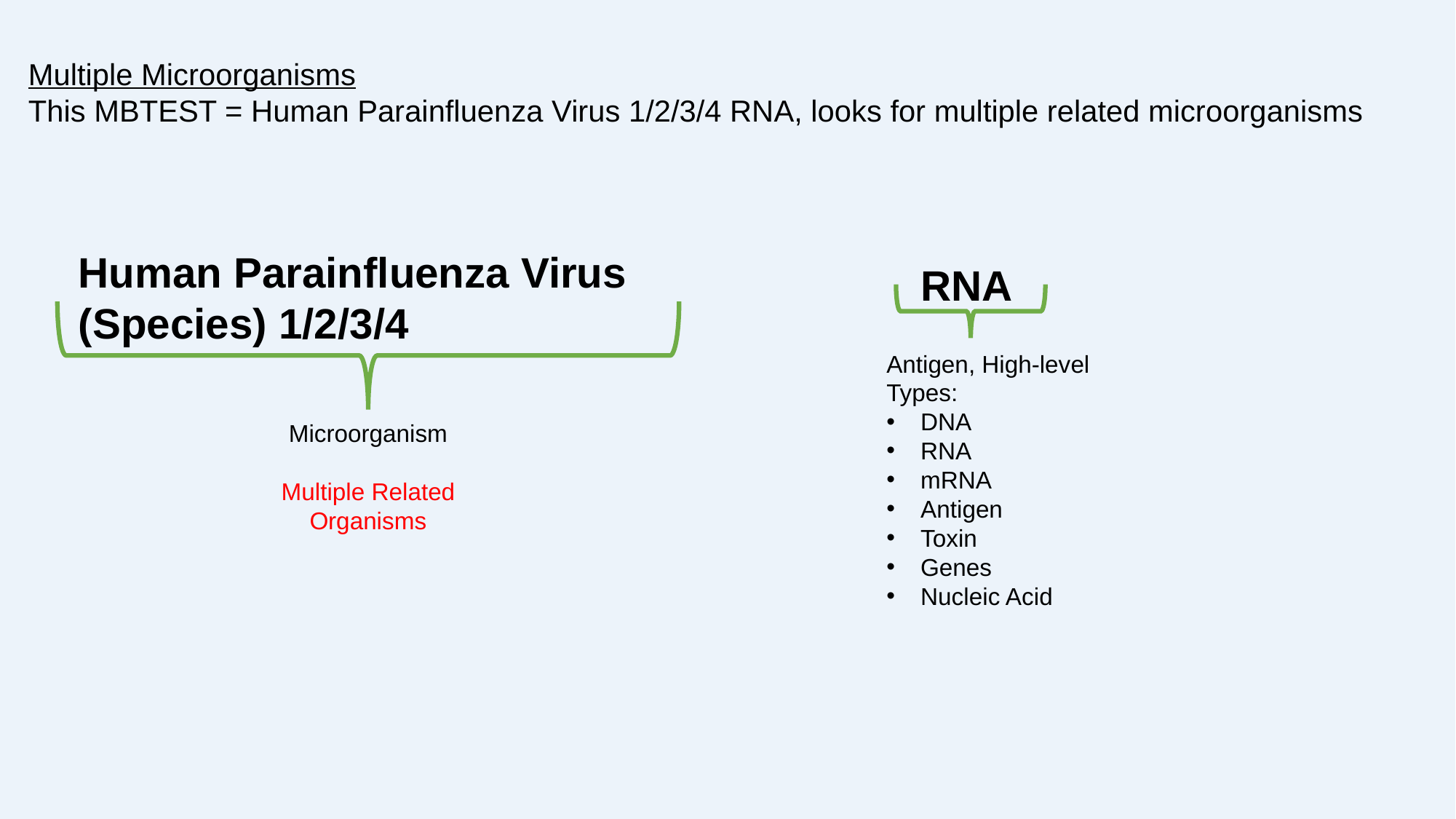

Multiple Microorganisms
This MBTEST = Human Parainfluenza Virus 1/2/3/4 RNA, looks for multiple related microorganisms

Human Parainfluenza Virus
(Species) 1/2/3/4
RNA
Antigen, High-level
Types:
DNA
RNA
mRNA
Antigen
Toxin
Genes
Nucleic Acid
Microorganism

Multiple Related Organisms